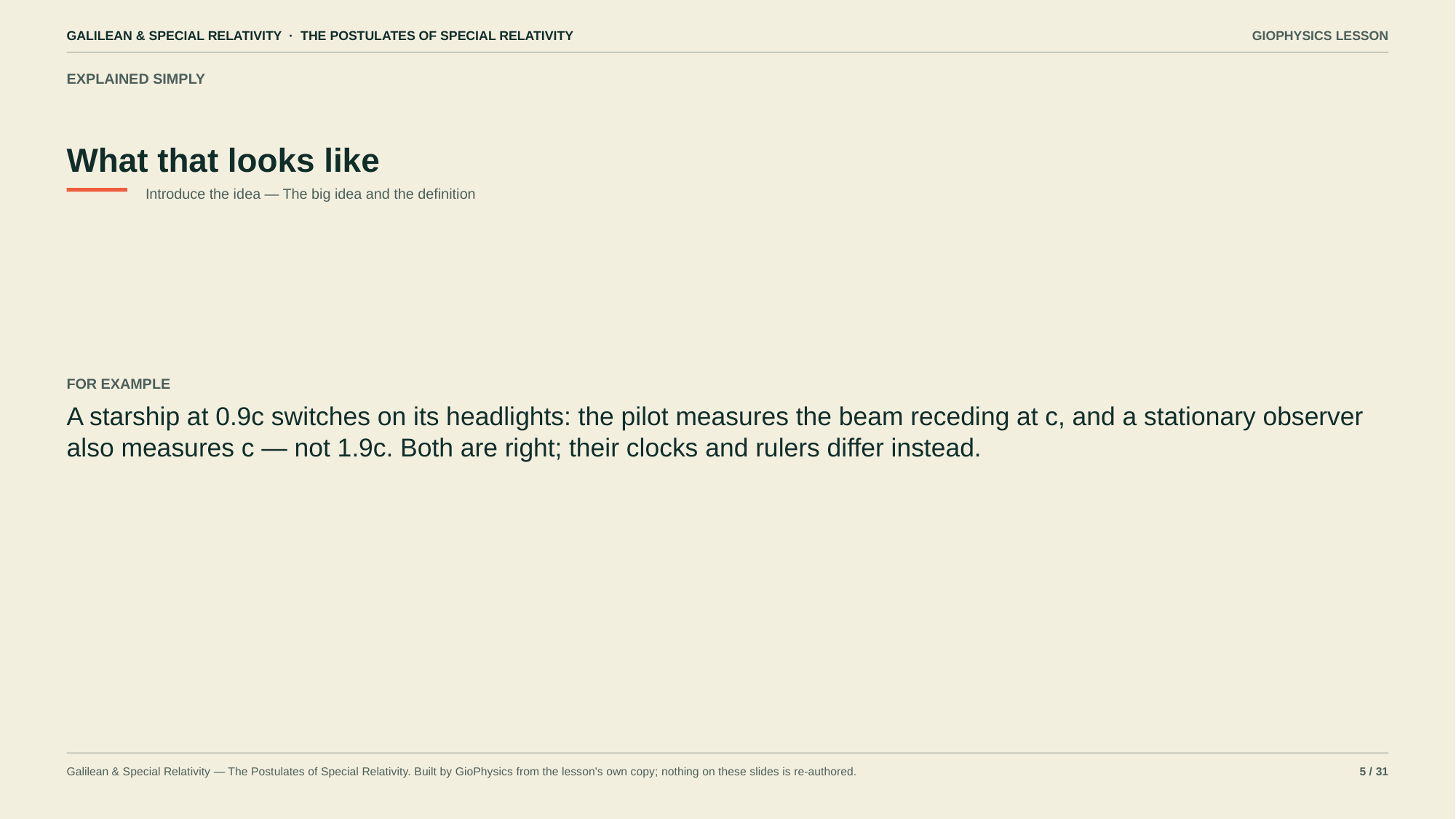

GALILEAN & SPECIAL RELATIVITY  ·  THE POSTULATES OF SPECIAL RELATIVITY
GIOPHYSICS LESSON

EXPLAINED SIMPLY
What that looks like
Introduce the idea — The big idea and the definition

FOR EXAMPLE
A starship at 0.9c switches on its headlights: the pilot measures the beam receding at c, and a stationary observer also measures c — not 1.9c. Both are right; their clocks and rulers differ instead.

Galilean & Special Relativity — The Postulates of Special Relativity. Built by GioPhysics from the lesson's own copy; nothing on these slides is re-authored.
5 / 31